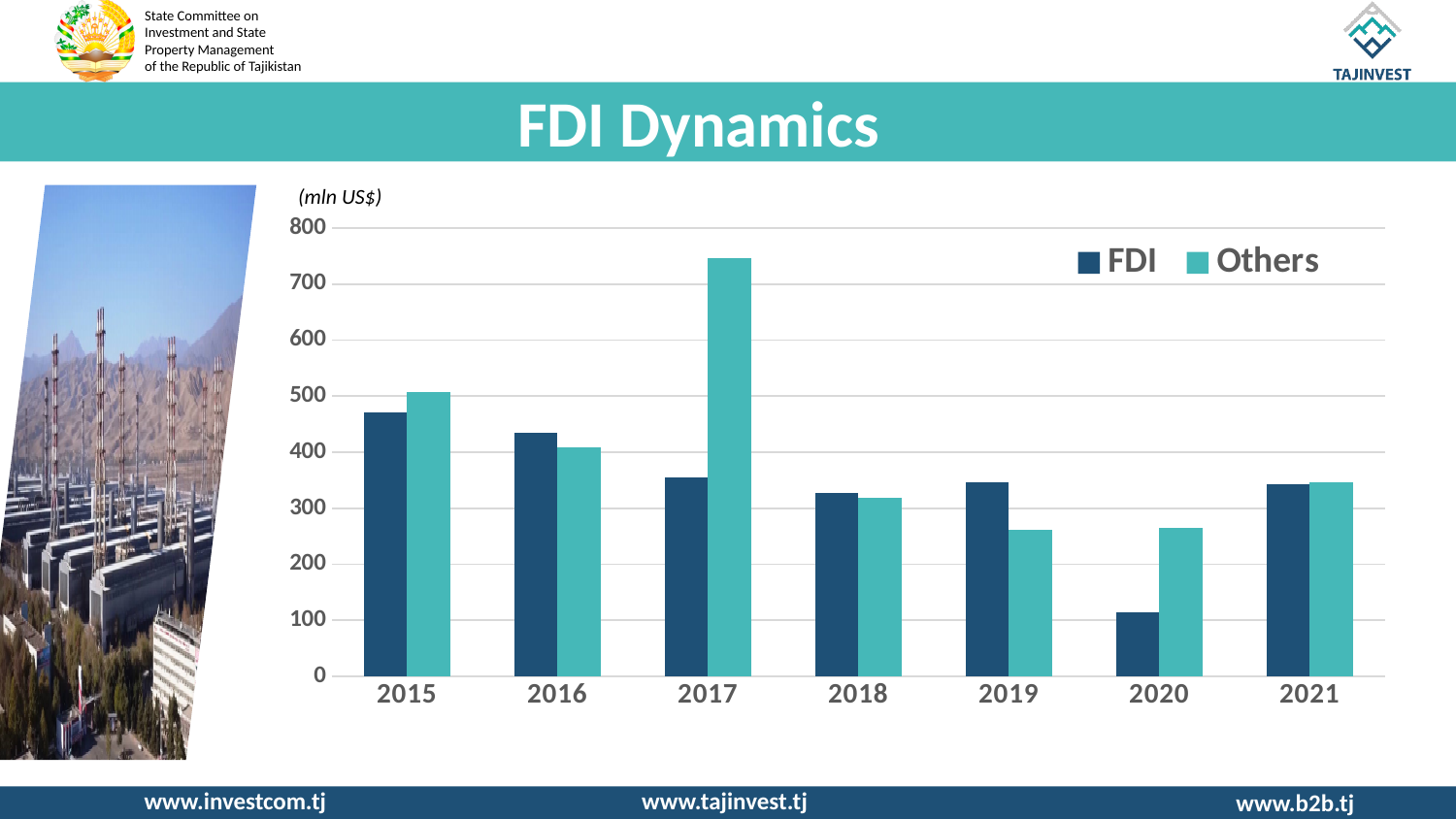

FDI Dynamics
(mln US$)

### Chart

| Category | FDI | Others |
|---|---|---|
| 2015 | 470.9 | 506.9 |
| 2016 | 434.2 | 408.4 |
| 2017 | 354.5 | 745.9 |
| 2018 | 326.8 | 317.7 |
| 2019 | 345.9 | 261.1 |
| 2020 | 114.31 | 265.5 |
| 2021 | 342.2 | 346.0 |